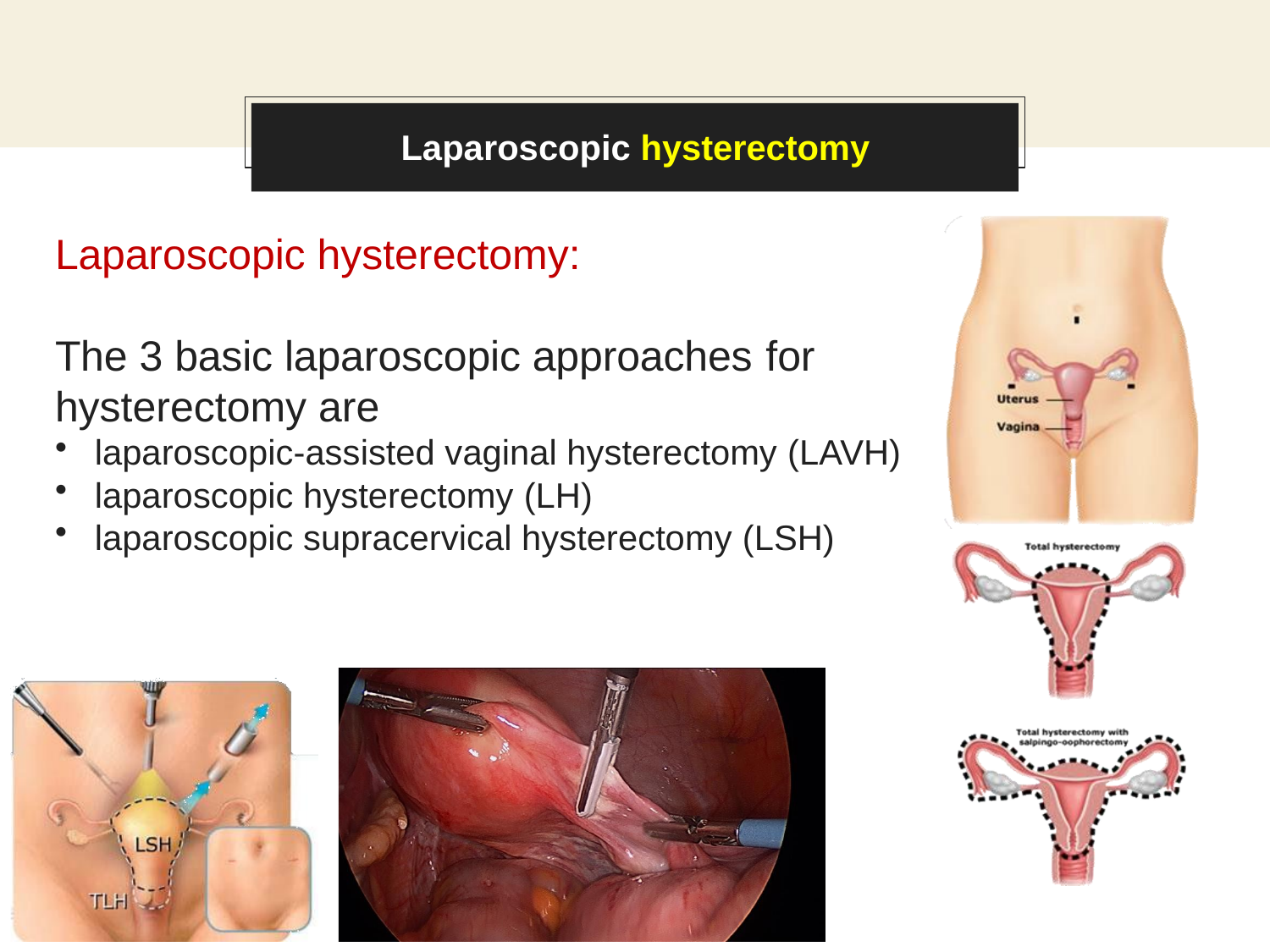

Laparoscopic hysterectomy

# Laparoscopic hysterectomy:
The 3 basic laparoscopic approaches for
hysterectomy are
laparoscopic-assisted vaginal hysterectomy (LAVH)
laparoscopic hysterectomy (LH)
laparoscopic supracervical hysterectomy (LSH)